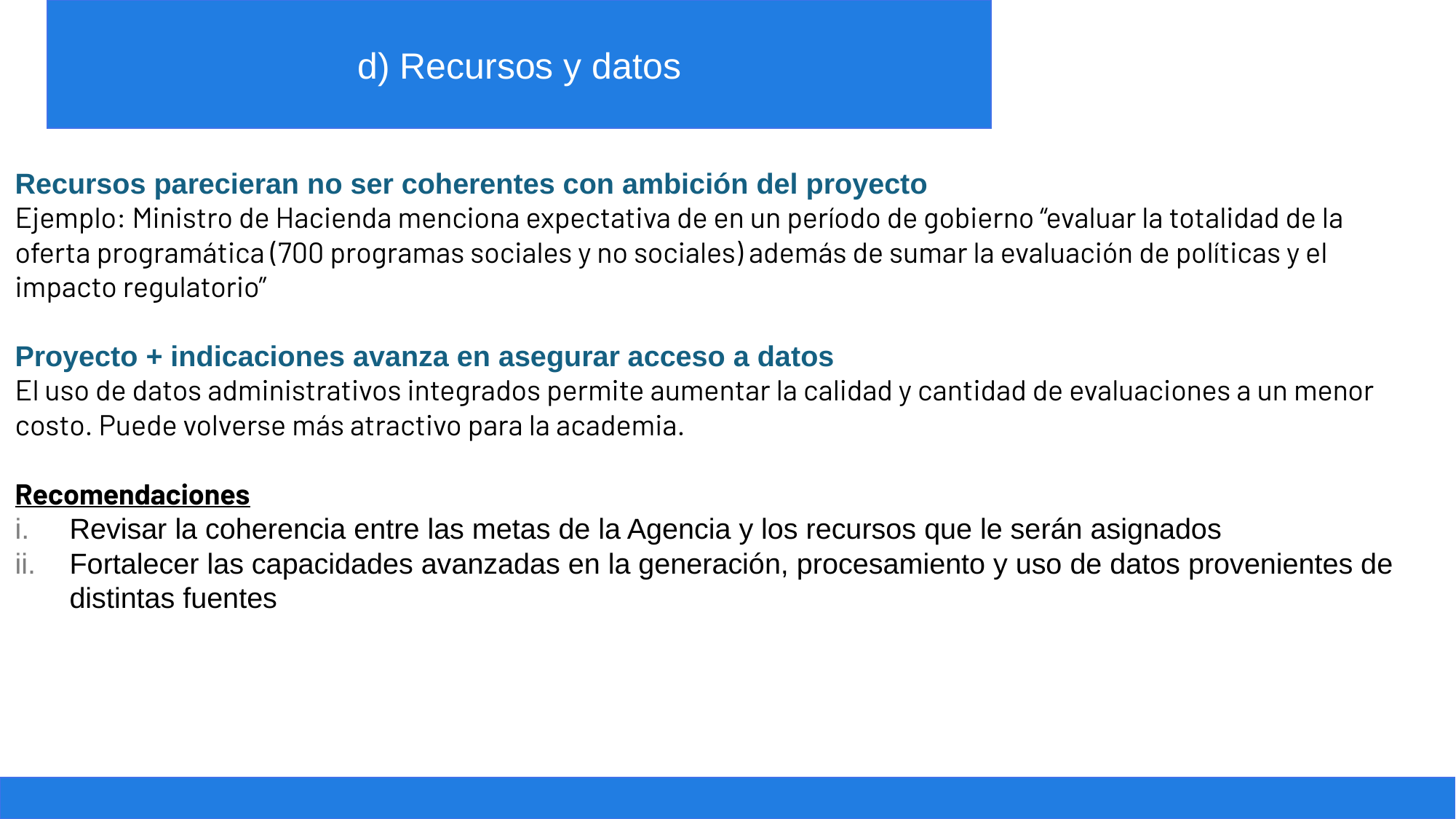

d) Recursos y datos
Presentación
Recursos parecieran no ser coherentes con ambición del proyecto
Ejemplo: Ministro de Hacienda menciona expectativa de en un período de gobierno “evaluar la totalidad de la oferta programática (700 programas sociales y no sociales) además de sumar la evaluación de políticas y el impacto regulatorio”

Proyecto + indicaciones avanza en asegurar acceso a datos
El uso de datos administrativos integrados permite aumentar la calidad y cantidad de evaluaciones a un menor costo. Puede volverse más atractivo para la academia.

Recomendaciones
Revisar la coherencia entre las metas de la Agencia y los recursos que le serán asignados
Fortalecer las capacidades avanzadas en la generación, procesamiento y uso de datos provenientes de distintas fuentes